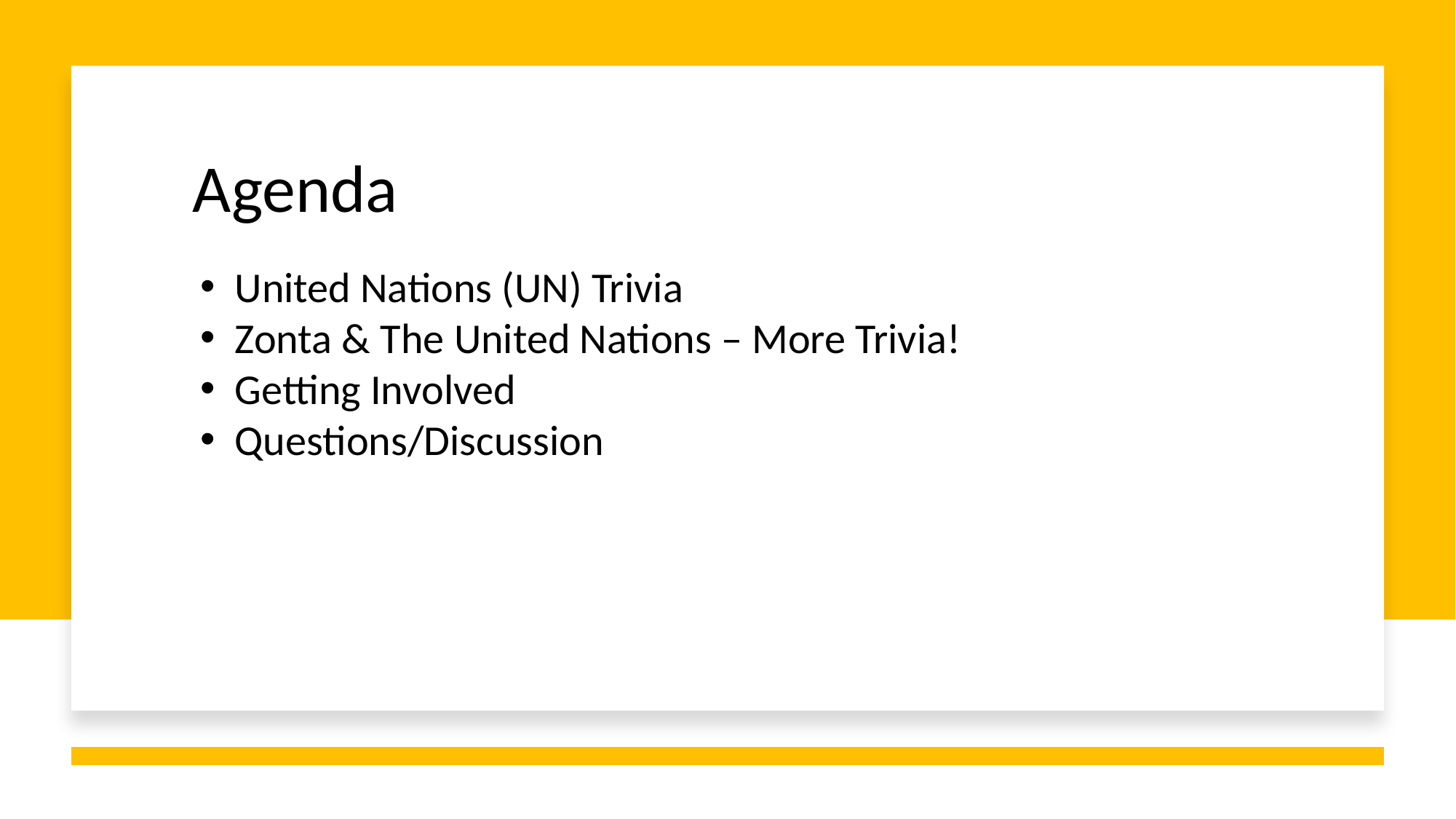

# Agenda
United Nations (UN) Trivia
Zonta & The United Nations – More Trivia!
Getting Involved
Questions/Discussion